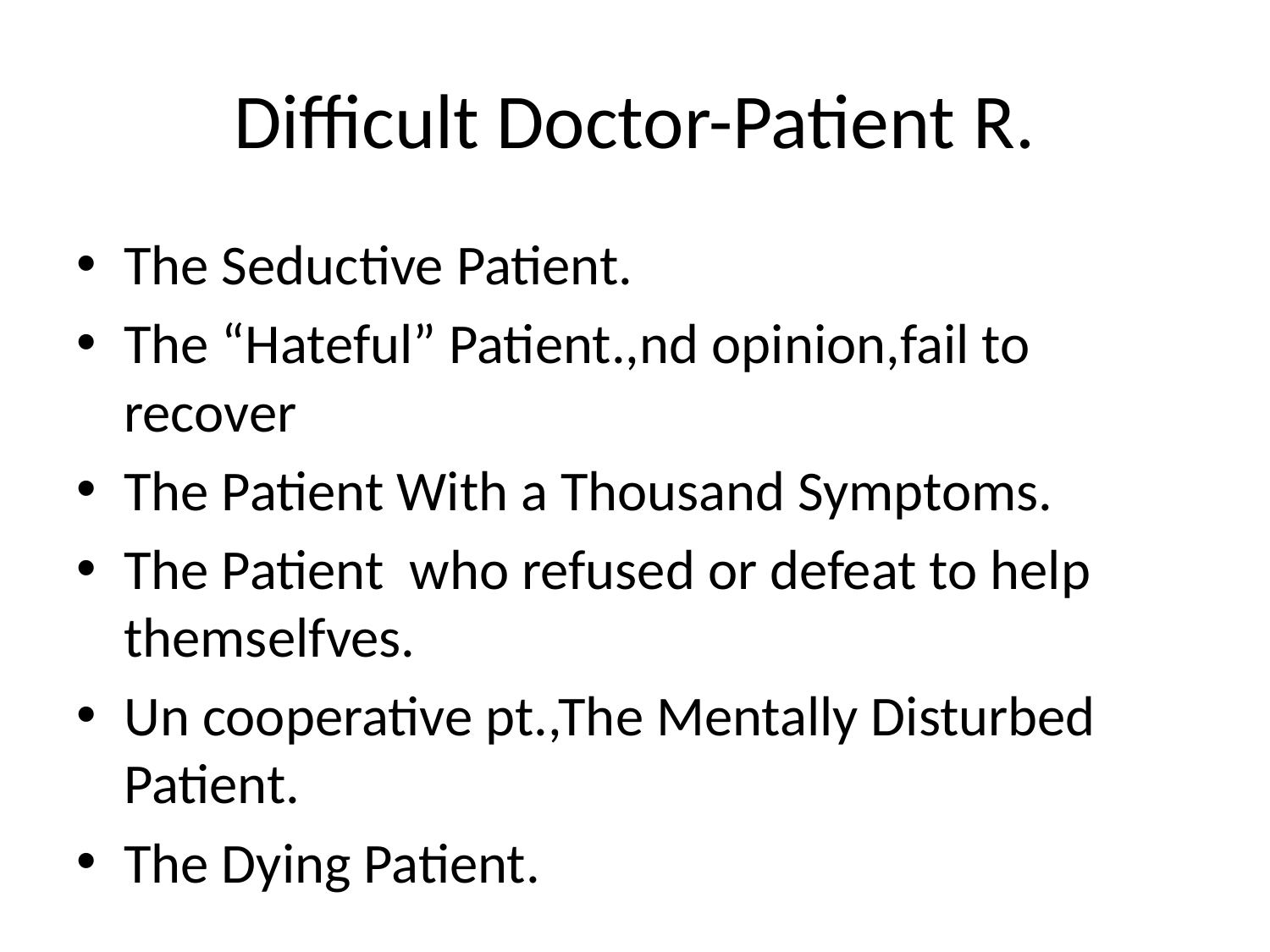

# Difficult Doctor-Patient R.
The Seductive Patient.
The “Hateful” Patient.,nd opinion,fail to recover
The Patient With a Thousand Symptoms.
The Patient  who refused or defeat to help themselfves.
Un cooperative pt.,The Mentally Disturbed Patient.
The Dying Patient.